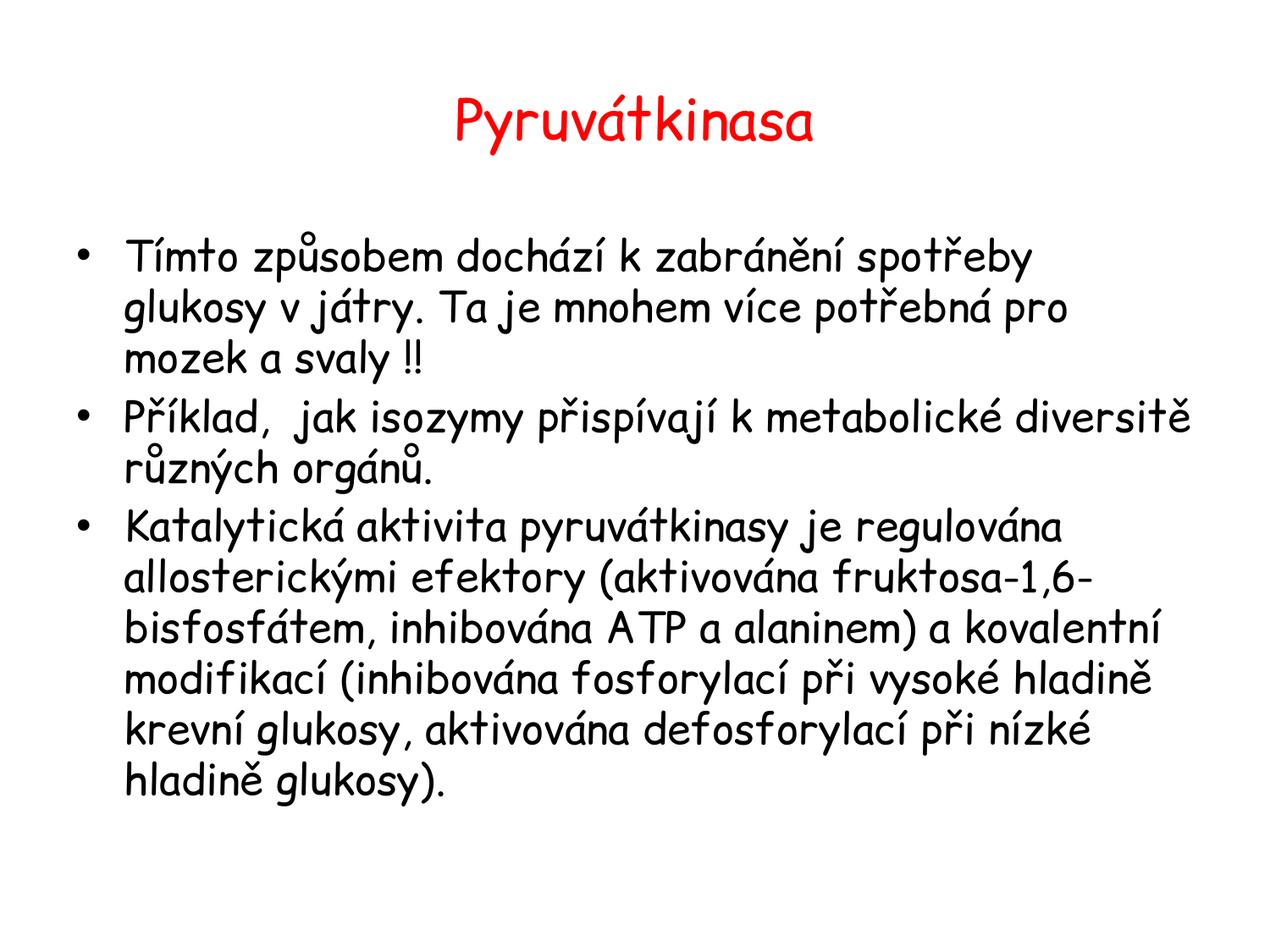

# Pyruvátkinasa
Tímto způsobem dochází k zabránění spotřeby  glukosy v játry. Ta je mnohem více potřebná pro mozek a svaly !!
Příklad,  jak isozymy přispívají k metabolické diversitě různých orgánů.
Katalytická aktivita pyruvátkinasy je regulována allosterickými efektory (aktivována fruktosa-1,6-bisfosfátem, inhibována ATP a alaninem) a kovalentní modifikací (inhibována fosforylací při vysoké hladině krevní glukosy, aktivována defosforylací při nízké hladině glukosy).